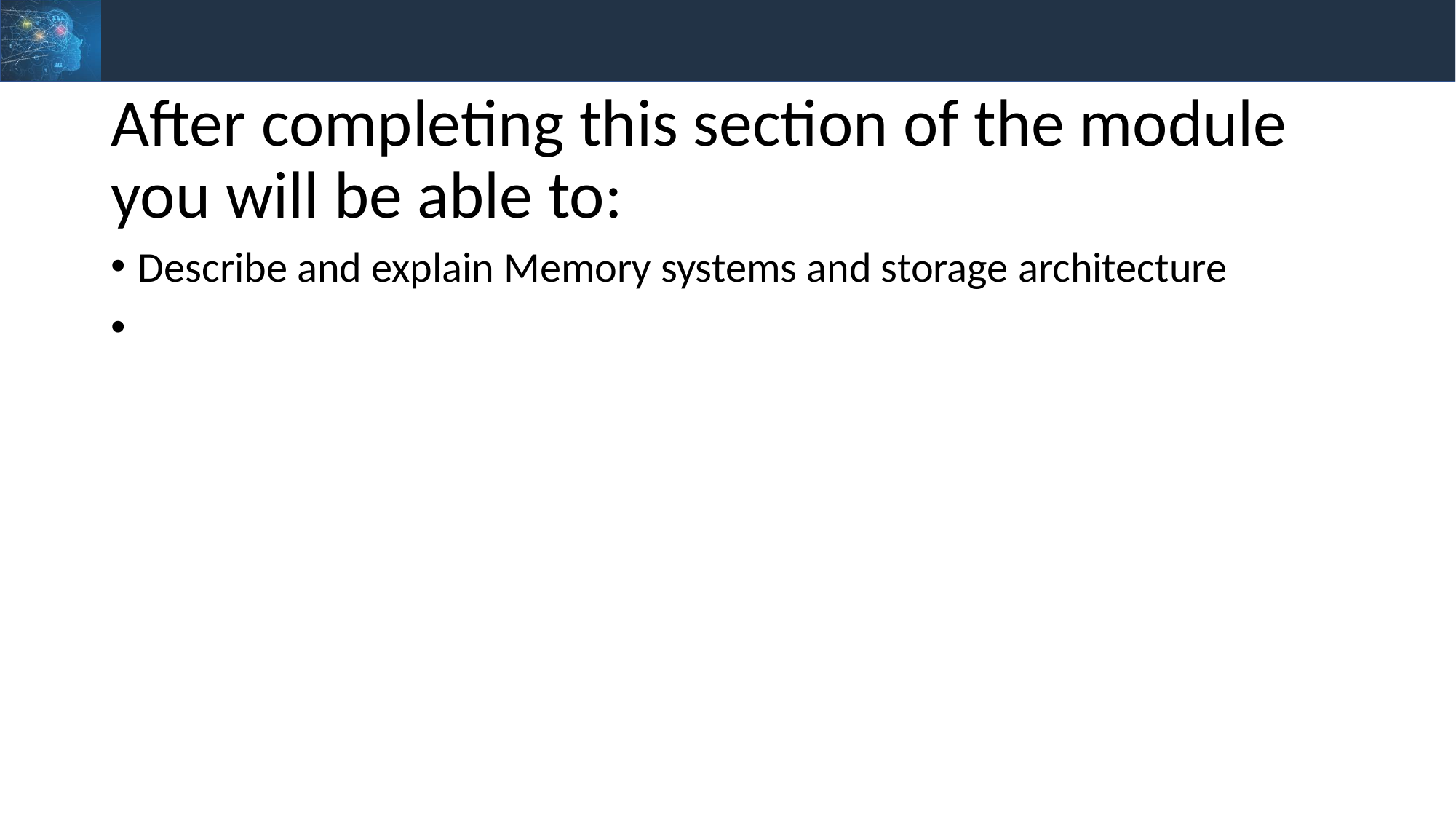

# After completing this section of the module you will be able to:
Describe and explain Memory systems and storage architecture